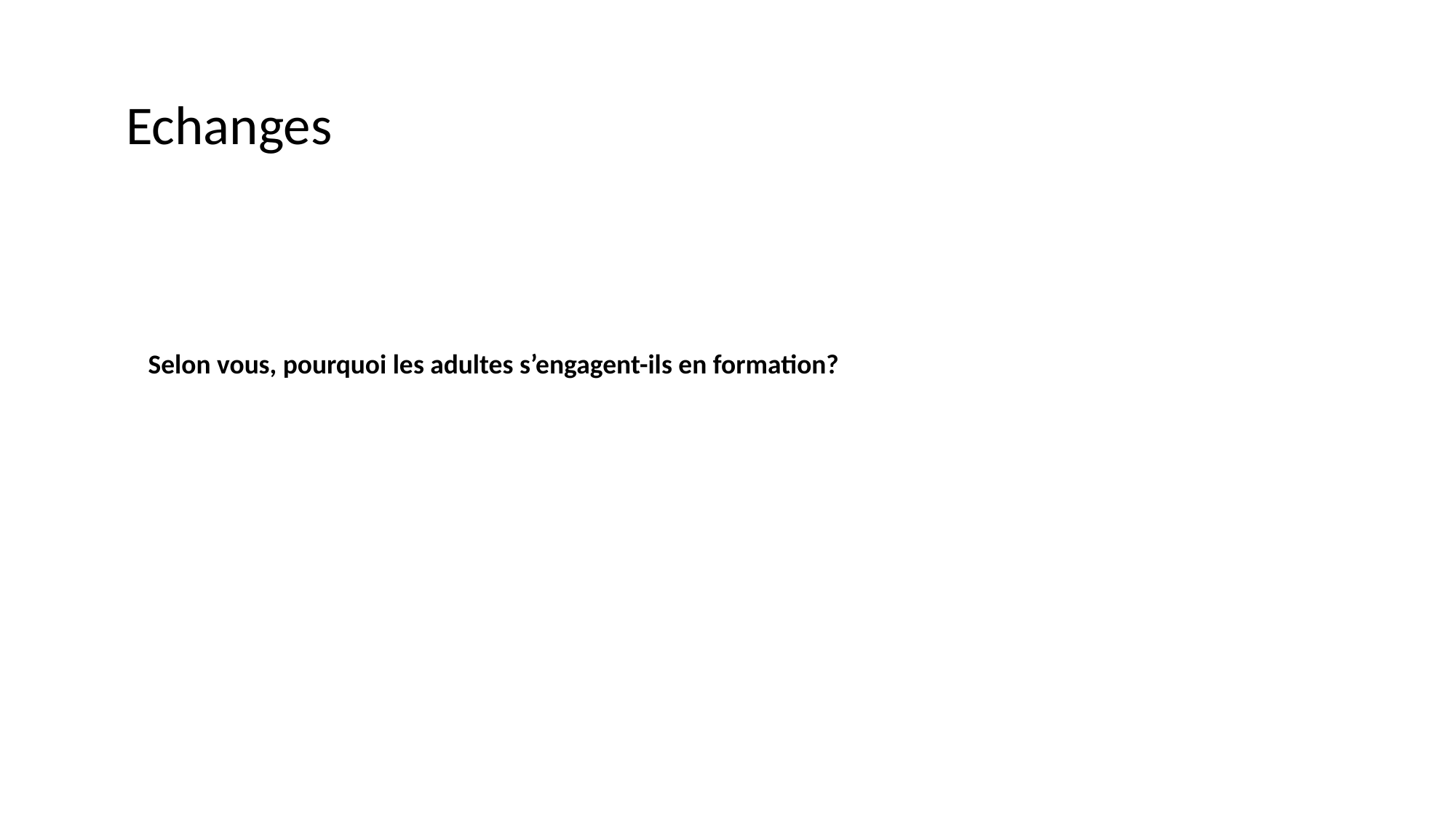

# Echanges

      Selon vous, pourquoi les adultes s’engagent-ils en formation?